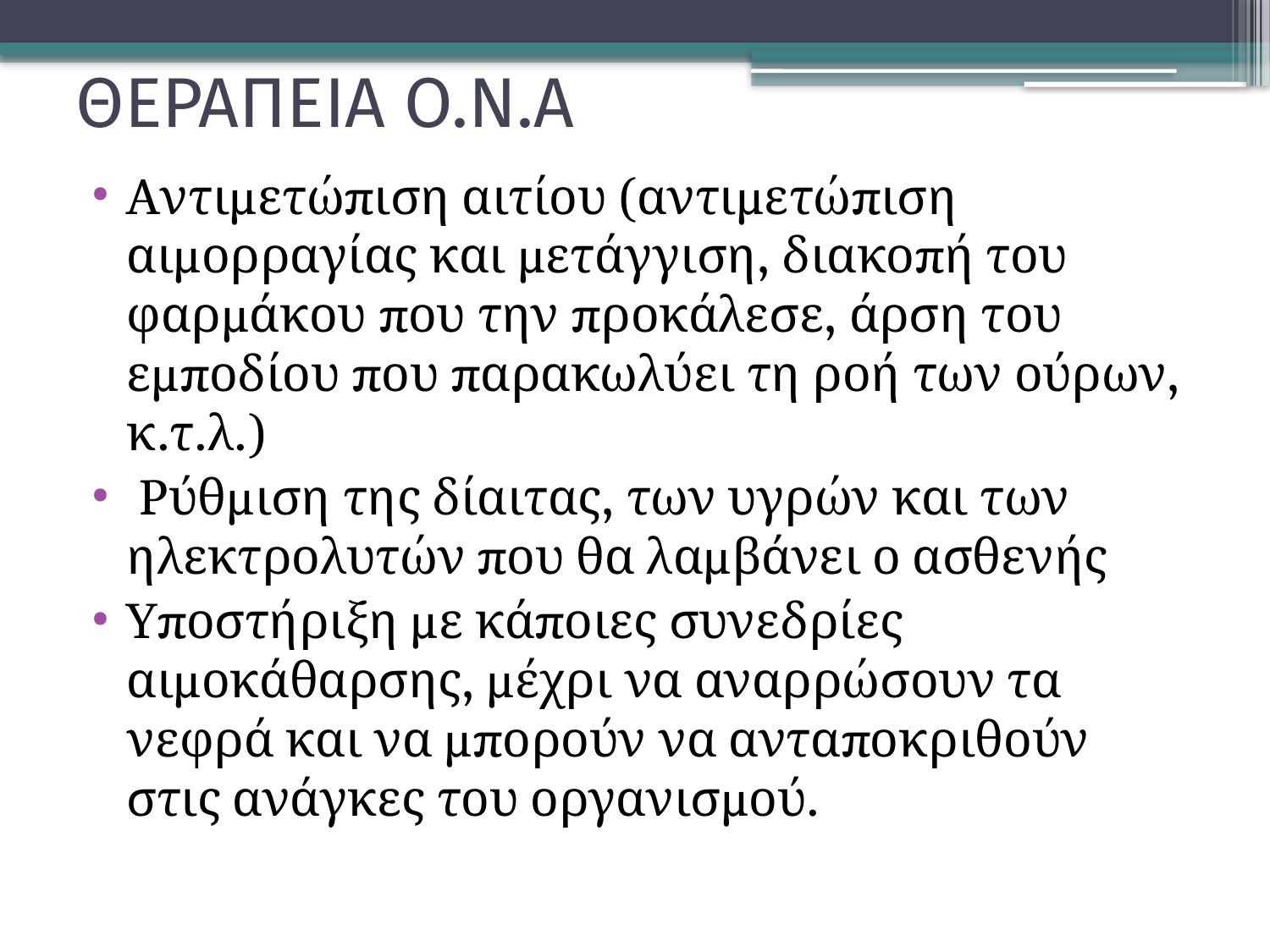

# ΘΕΡΑΠΕΙΑ Ο.Ν.Α
Αντιμετώπιση αιτίου (αντιμετώπιση αιμορραγίας και μετάγγιση, διακοπή του φαρμάκου που την προκάλεσε, άρση του εμποδίου που παρακωλύει τη ροή των ούρων, κ.τ.λ.)
 Ρύθμιση της δίαιτας, των υγρών και των ηλεκτρολυτών που θα λαμβάνει ο ασθενής
Υποστήριξη με κάποιες συνεδρίες αιμοκάθαρσης, μέχρι να αναρρώσουν τα νεφρά και να μπορούν να ανταποκριθούν στις ανάγκες του οργανισμού.